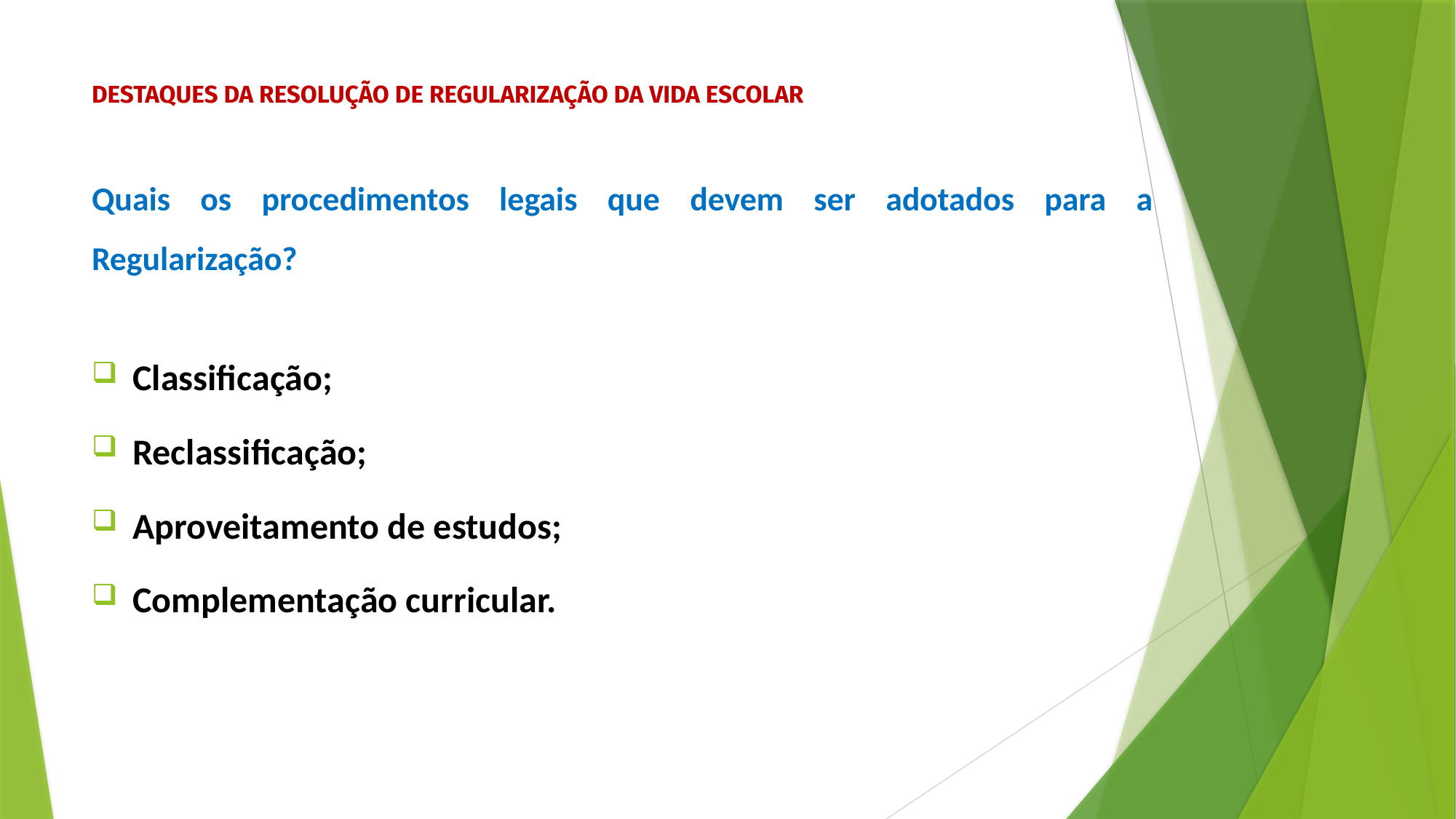

# DESTAQUES DA RESOLUÇÃO DE REGULARIZAÇÃO DA VIDA ESCOLAR

Quais os procedimentos legais que devem ser adotados para a Regularização?

Classificação;
Reclassificação;
Aproveitamento de estudos;
Complementação curricular.